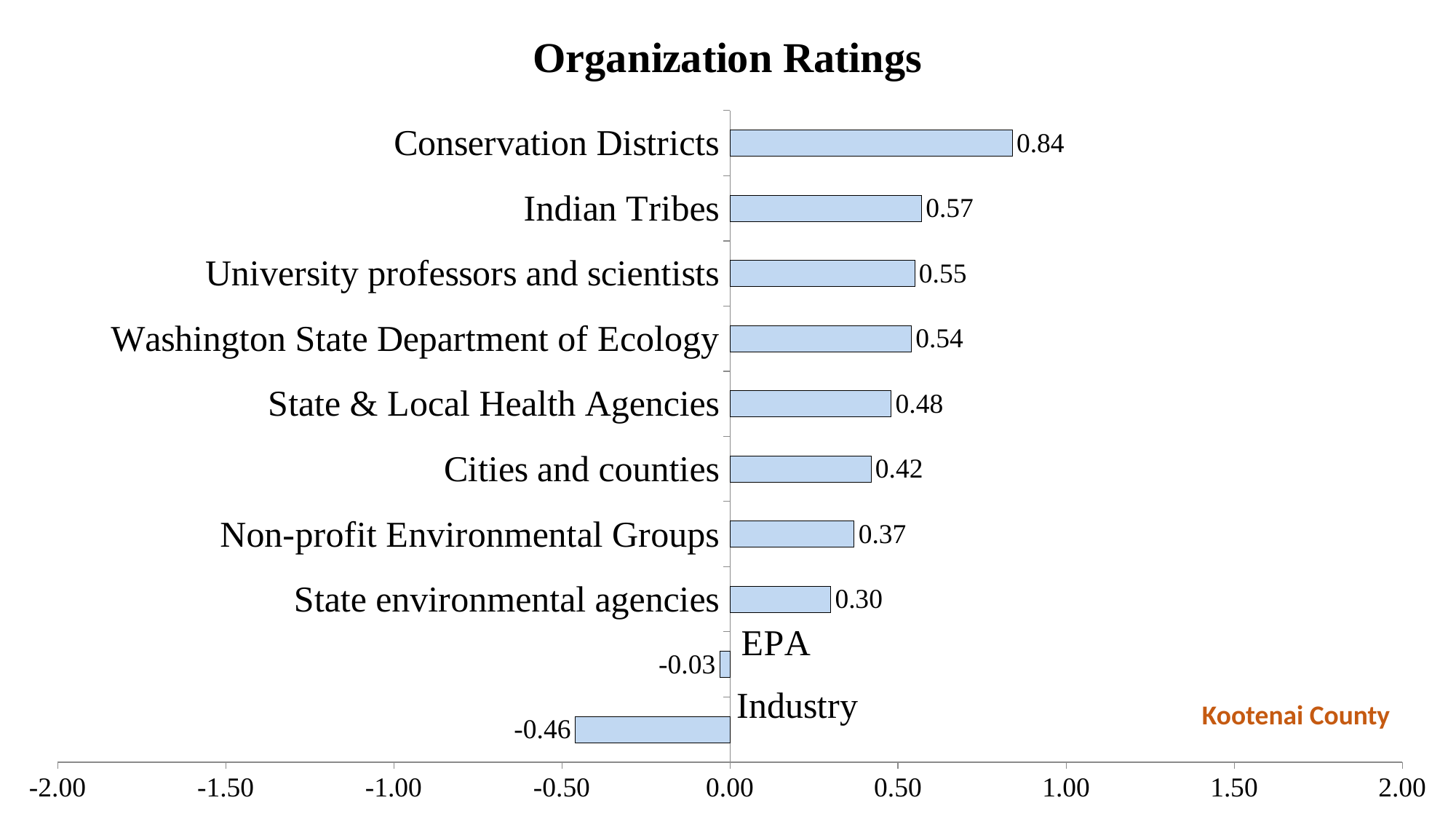

### Chart: Organization Ratings

| Category | 2015 |
|---|---|
|  | -0.46 |
|  | -0.03 |
| State environmental agencies | 0.3 |
| Non-profit Environmental Groups | 0.37 |
| Cities and counties | 0.42 |
| State & Local Health Agencies | 0.48 |
| Washington State Department of Ecology | 0.54 |
| University professors and scientists | 0.55 |
| Indian Tribes | 0.57 |
| Conservation Districts | 0.84 |
Kootenai County